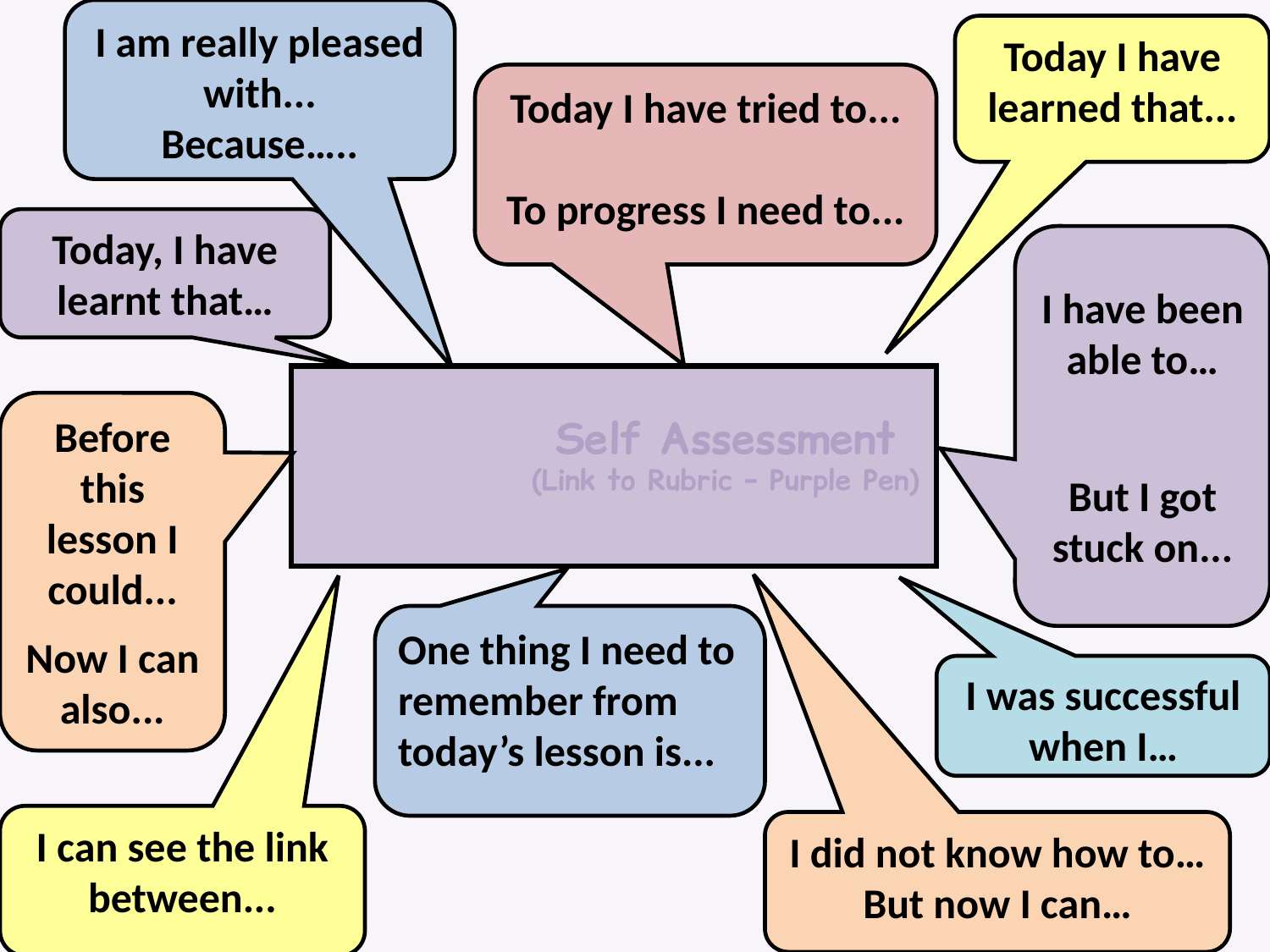

I am really pleased with...
Because…..
Today I have learned that...
Today I have tried to...

To progress I need to...
Today, I have learnt that…
I have been able to…

But I got stuck on...
SA

Before this lesson I could...
Now I can also...
Self Assessment
(Link to Rubric – Purple Pen)
One thing I need to remember from today’s lesson is...

I was successful when I…
I can see the link between...

I did not know how to…
But now I can…